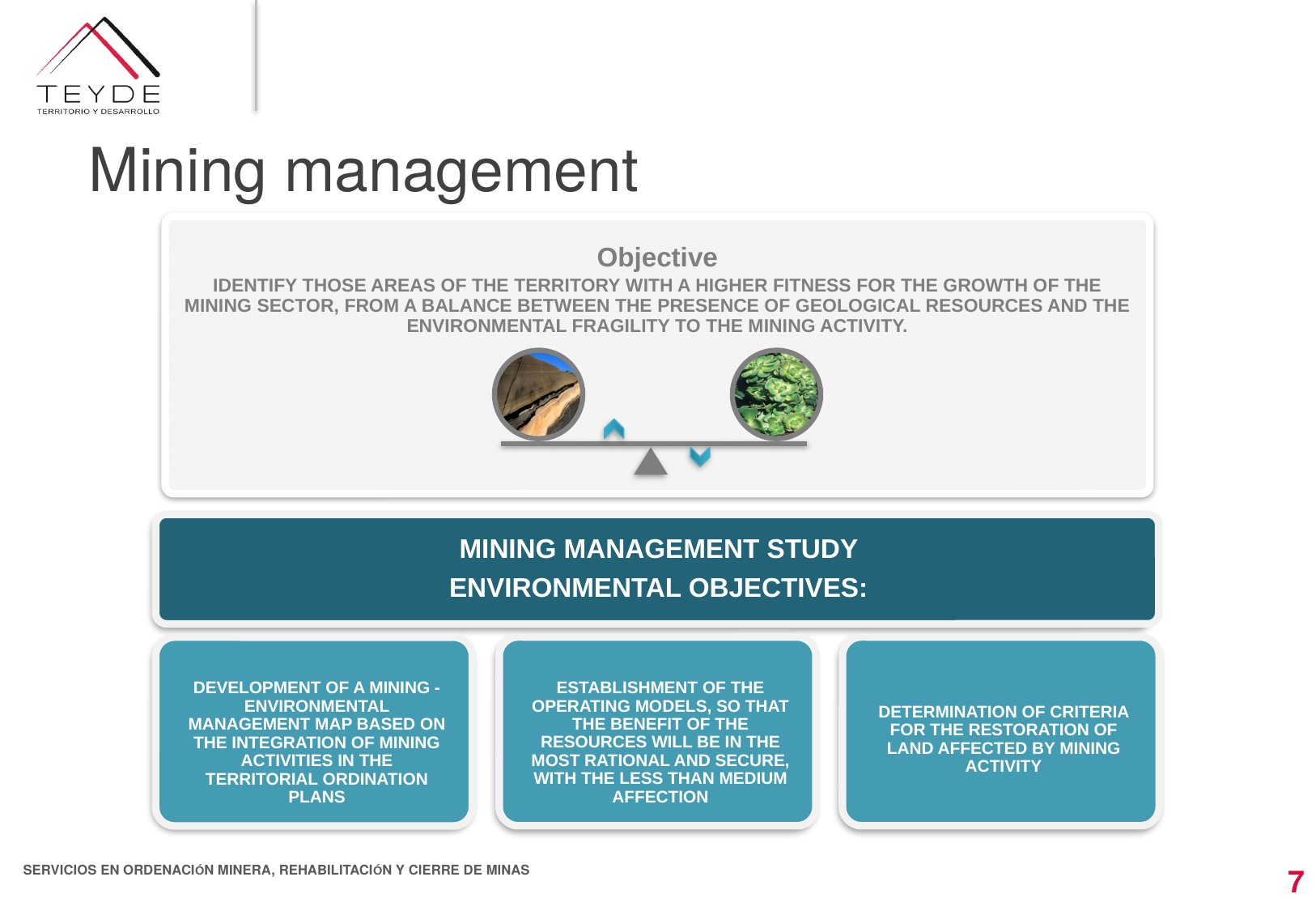

Mining management

Objective
IDENTIFY THOSE AREAS OF THE TERRITORY WITH A HIGHER FITNESS FOR THE GROWTH OF THE MINING SECTOR, FROM A BALANCE BETWEEN THE PRESENCE OF GEOLOGICAL RESOURCES AND THE ENVIRONMENTAL FRAGILITY TO THE MINING ACTIVITY.

MINING MANAGEMENT STUDY
ENVIRONMENTAL OBJECTIVES:

DEVELOPMENT OF A MINING - ENVIRONMENTAL MANAGEMENT MAP BASED ON THE INTEGRATION OF MINING ACTIVITIES IN THE TERRITORIAL ORDINATION PLANS

ESTABLISHMENT OF THE OPERATING MODELS, SO THAT THE BENEFIT OF THE RESOURCES WILL BE IN THE MOST RATIONAL AND SECURE, WITH THE LESS THAN MEDIUM AFFECTION

DETERMINATION OF CRITERIA FOR THE RESTORATION OF LAND AFFECTED BY MINING ACTIVITY
7